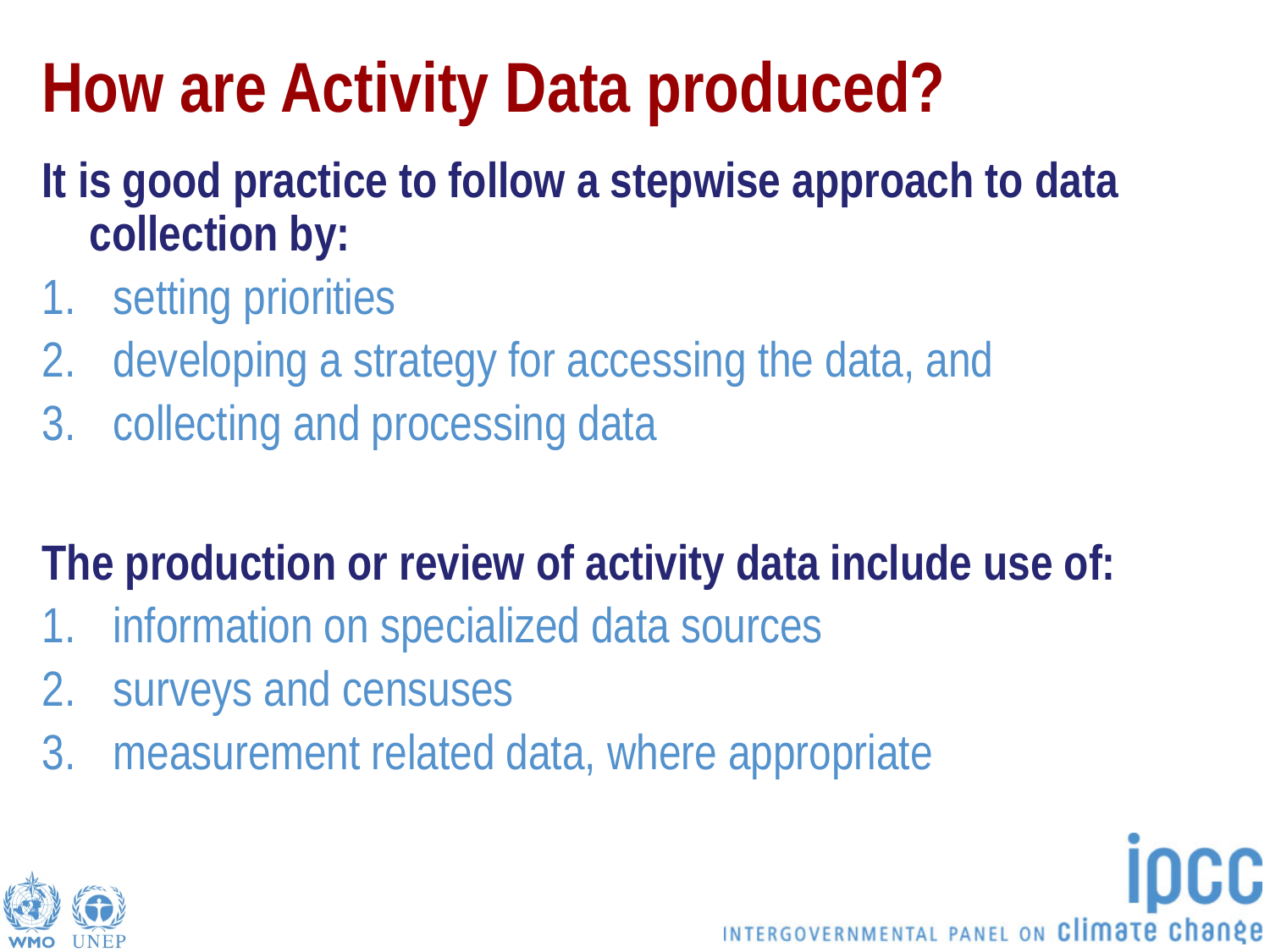

# How are Activity Data produced?
It is good practice to follow a stepwise approach to data collection by:
setting priorities
developing a strategy for accessing the data, and
collecting and processing data
The production or review of activity data include use of:
information on specialized data sources
surveys and censuses
measurement related data, where appropriate